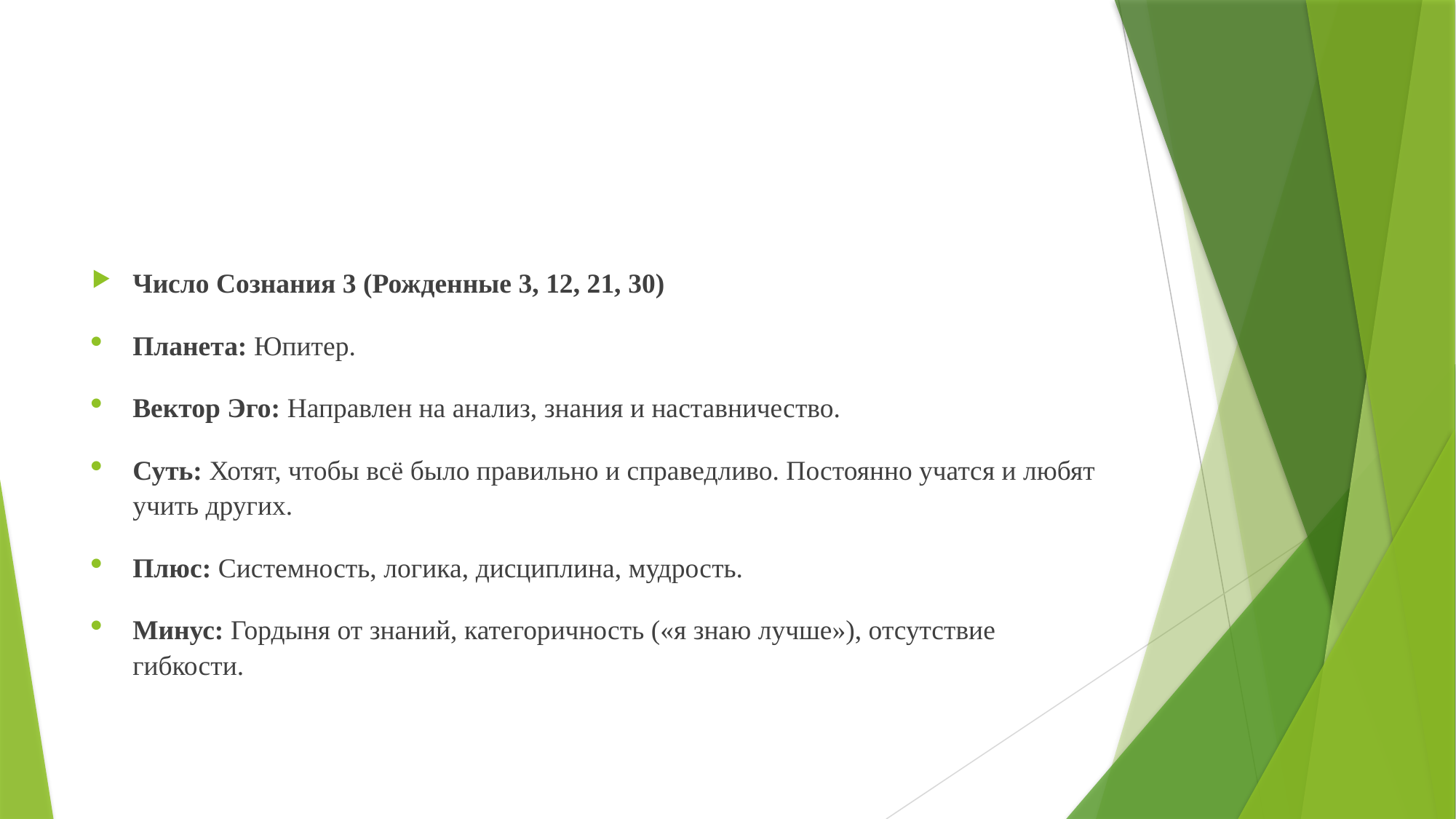

#
Число Сознания 3 (Рожденные 3, 12, 21, 30)
Планета: Юпитер.
Вектор Эго: Направлен на анализ, знания и наставничество.
Суть: Хотят, чтобы всё было правильно и справедливо. Постоянно учатся и любят учить других.
Плюс: Системность, логика, дисциплина, мудрость.
Минус: Гордыня от знаний, категоричность («я знаю лучше»), отсутствие гибкости.